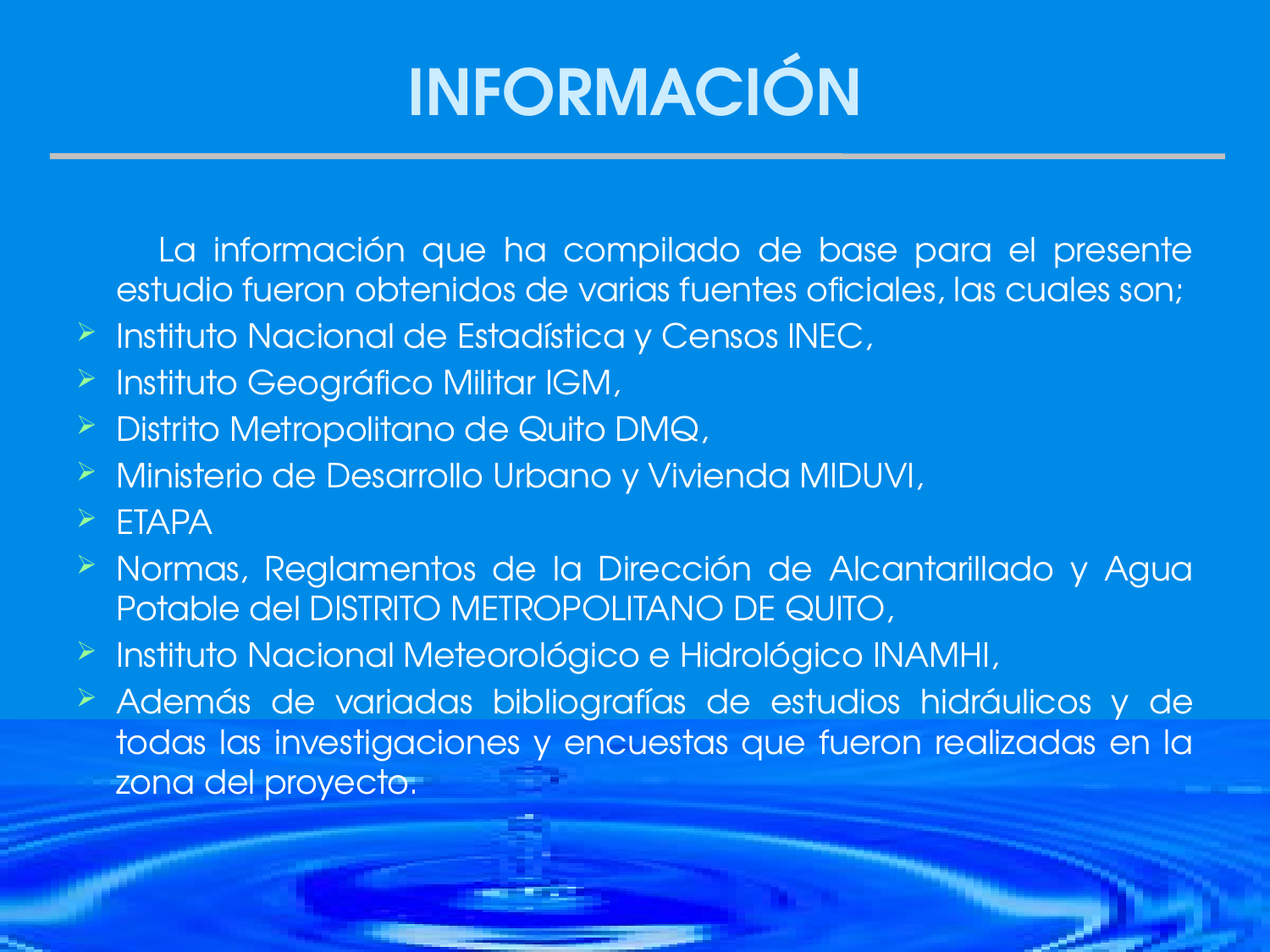

# INFORMACIÓN
     La información que ha compilado de base para el presente estudio fueron obtenidos de varias fuentes oficiales, las cuales son;
Instituto Nacional de Estadística y Censos INEC,
Instituto Geográfico Militar IGM,
Distrito Metropolitano de Quito DMQ,
Ministerio de Desarrollo Urbano y Vivienda MIDUVI,
ETAPA
Normas, Reglamentos de la Dirección de Alcantarillado y Agua Potable del DISTRITO METROPOLITANO DE QUITO,
Instituto Nacional Meteorológico e Hidrológico INAMHI,
Además de variadas bibliografías de estudios hidráulicos y de todas las investigaciones y encuestas que fueron realizadas en la zona del proyecto.